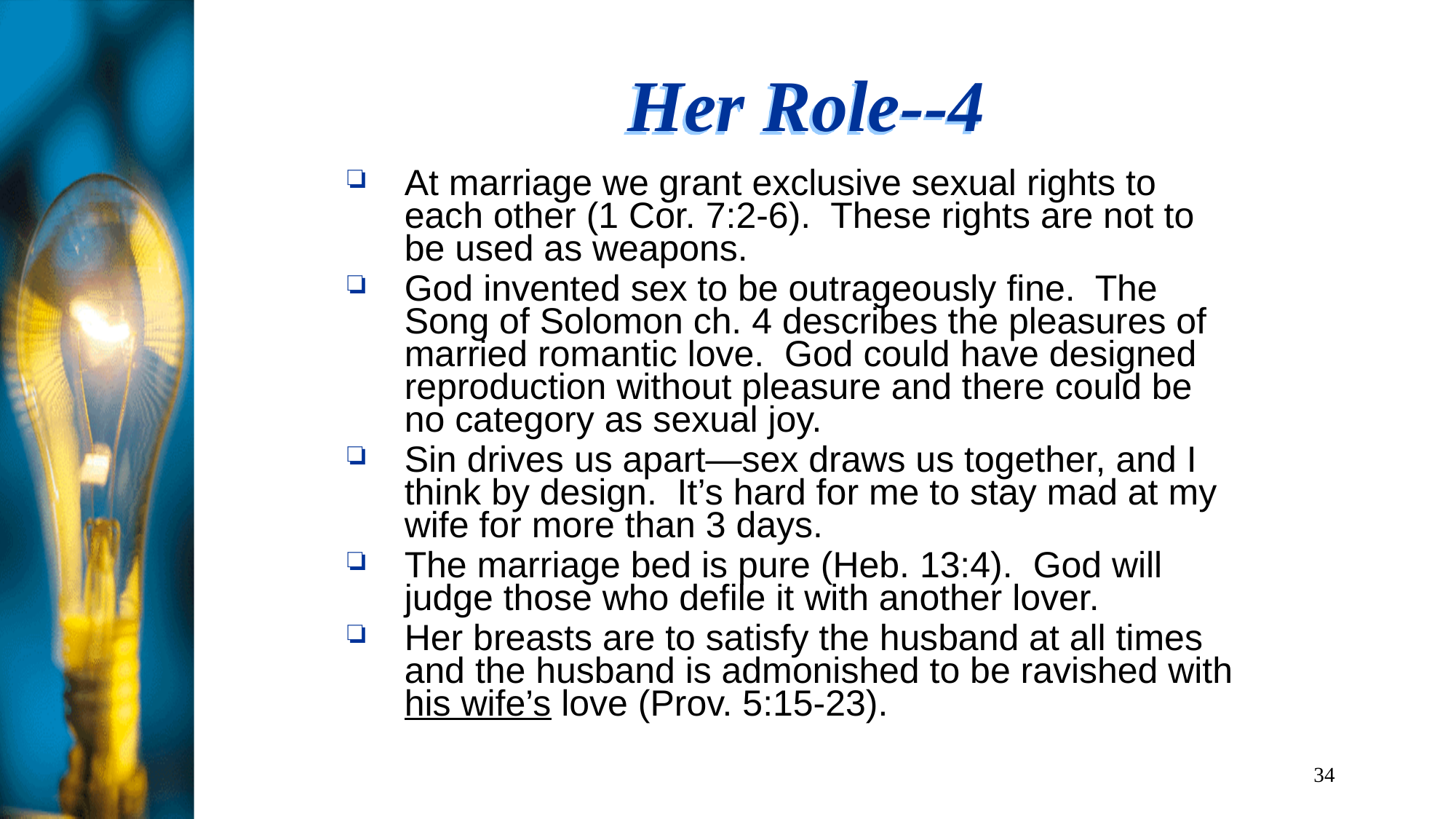

# Her Role--4
At marriage we grant exclusive sexual rights to each other (1 Cor. 7:2-6).  These rights are not to be used as weapons.
God invented sex to be outrageously fine.  The Song of Solomon ch. 4 describes the pleasures of married romantic love.  God could have designed reproduction without pleasure and there could be no category as sexual joy.
Sin drives us apart—sex draws us together, and I think by design.  It’s hard for me to stay mad at my wife for more than 3 days.
The marriage bed is pure (Heb. 13:4).  God will judge those who defile it with another lover.
Her breasts are to satisfy the husband at all times and the husband is admonished to be ravished with his wife’s love (Prov. 5:15-23).
34